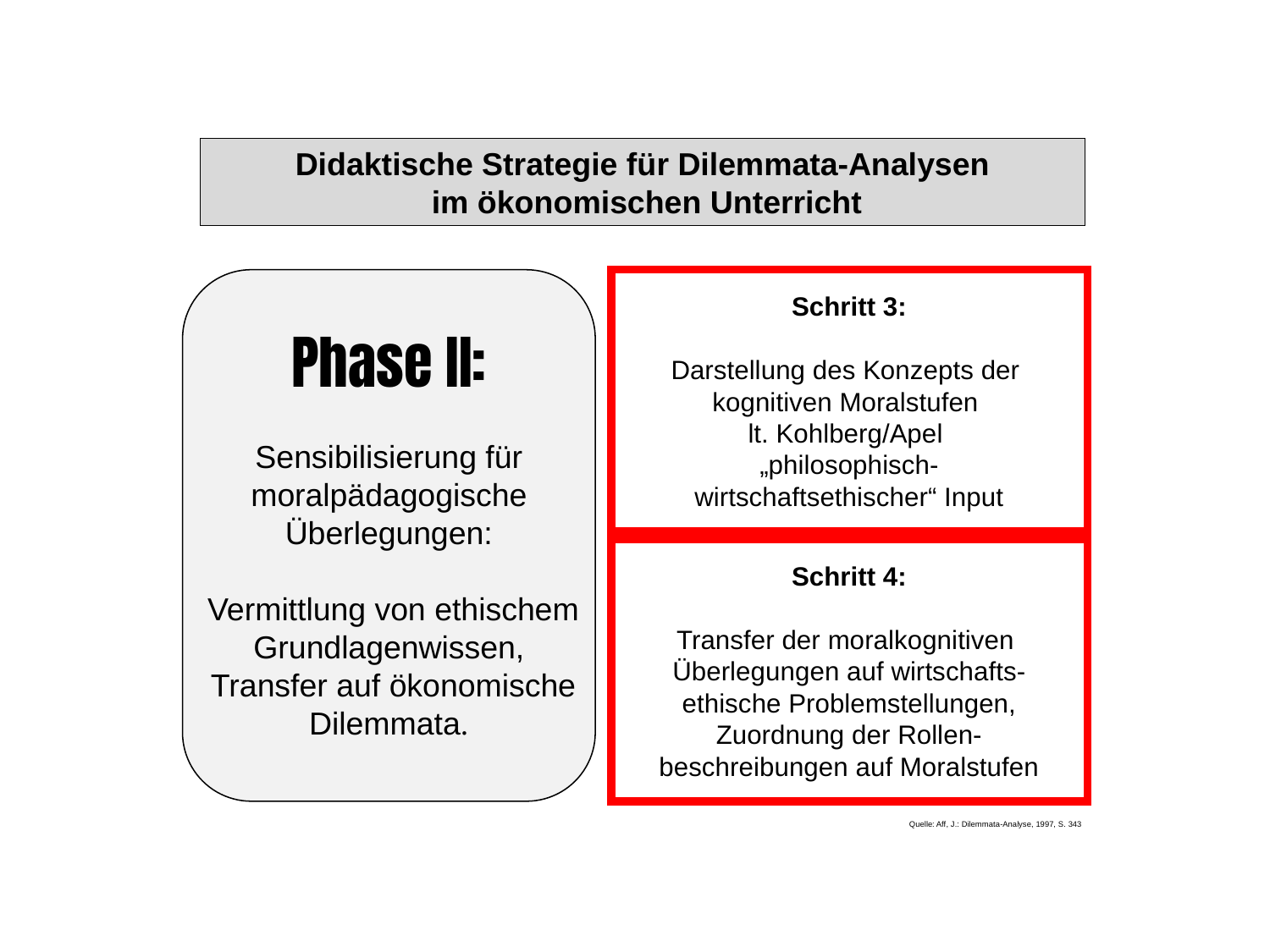

# Didaktische Strategie für Dilemmata-Analysen im ökonomischen Unterricht
Phase II:

Sensibilisierung für
moralpädagogische
Überlegungen:
 Vermittlung von ethischem
Grundlagenwissen,
 Transfer auf ökonomische
Dilemmata.
Schritt 3:

Darstellung des Konzepts der
kognitiven Moralstufen
lt. Kohlberg/Apel
„philosophisch-
wirtschaftsethischer“ Input
Schritt 4:

Transfer der moralkognitiven
Überlegungen auf wirtschafts-
ethische Problemstellungen,
Zuordnung der Rollen-
beschreibungen auf Moralstufen
Quelle: Aff, J.: Dilemmata-Analyse, 1997, S. 343